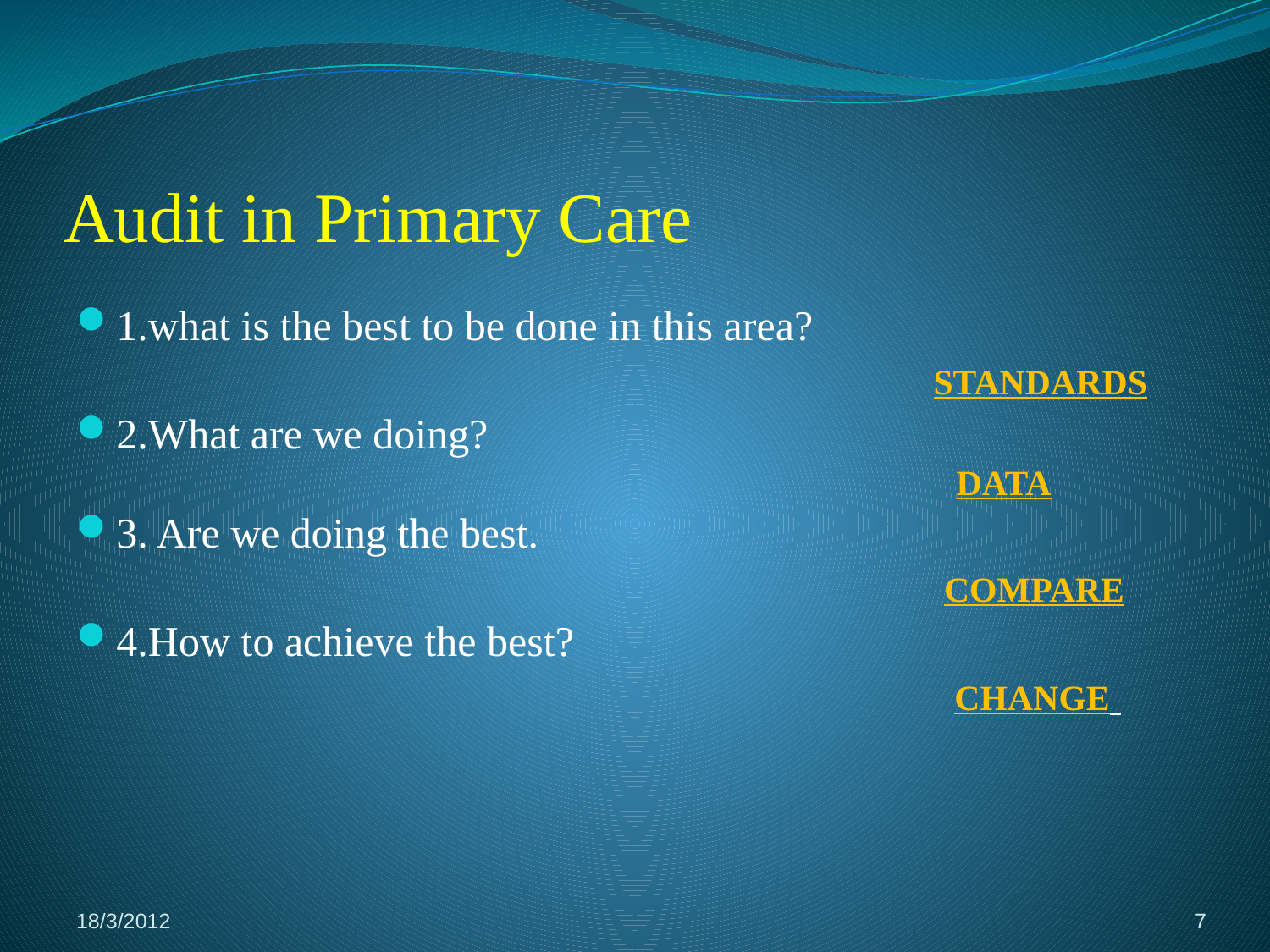

# Audit in Primary Care
1.what is the best to be done in this area?
                                                                                 STANDARDS
2.What are we doing?
                                                                                                   DATA
3. Are we doing the best.
                                                                                  COMPARE
4.How to achieve the best?
                                                                                   CHANGE

18/3/2012
7